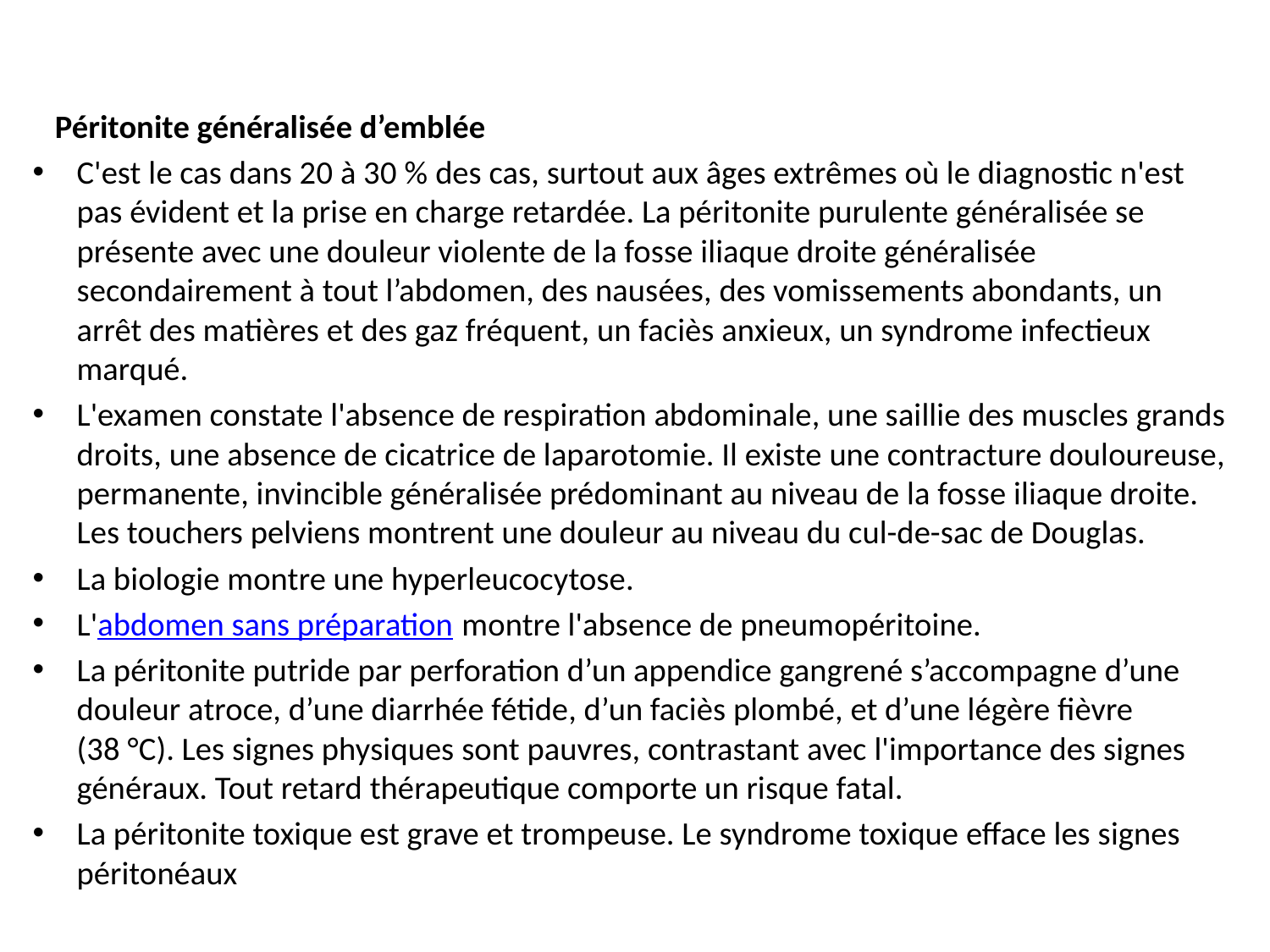

#
   Péritonite généralisée d’emblée
C'est le cas dans 20 à 30 % des cas, surtout aux âges extrêmes où le diagnostic n'est pas évident et la prise en charge retardée. La péritonite purulente généralisée se présente avec une douleur violente de la fosse iliaque droite généralisée secondairement à tout l’abdomen, des nausées, des vomissements abondants, un arrêt des matières et des gaz fréquent, un faciès anxieux, un syndrome infectieux marqué.
L'examen constate l'absence de respiration abdominale, une saillie des muscles grands droits, une absence de cicatrice de laparotomie. Il existe une contracture douloureuse, permanente, invincible généralisée prédominant au niveau de la fosse iliaque droite. Les touchers pelviens montrent une douleur au niveau du cul-de-sac de Douglas.
La biologie montre une hyperleucocytose.
L'abdomen sans préparation montre l'absence de pneumopéritoine.
La péritonite putride par perforation d’un appendice gangrené s’accompagne d’une douleur atroce, d’une diarrhée fétide, d’un faciès plombé, et d’une légère fièvre (38 °C). Les signes physiques sont pauvres, contrastant avec l'importance des signes généraux. Tout retard thérapeutique comporte un risque fatal.
La péritonite toxique est grave et trompeuse. Le syndrome toxique efface les signes péritonéaux